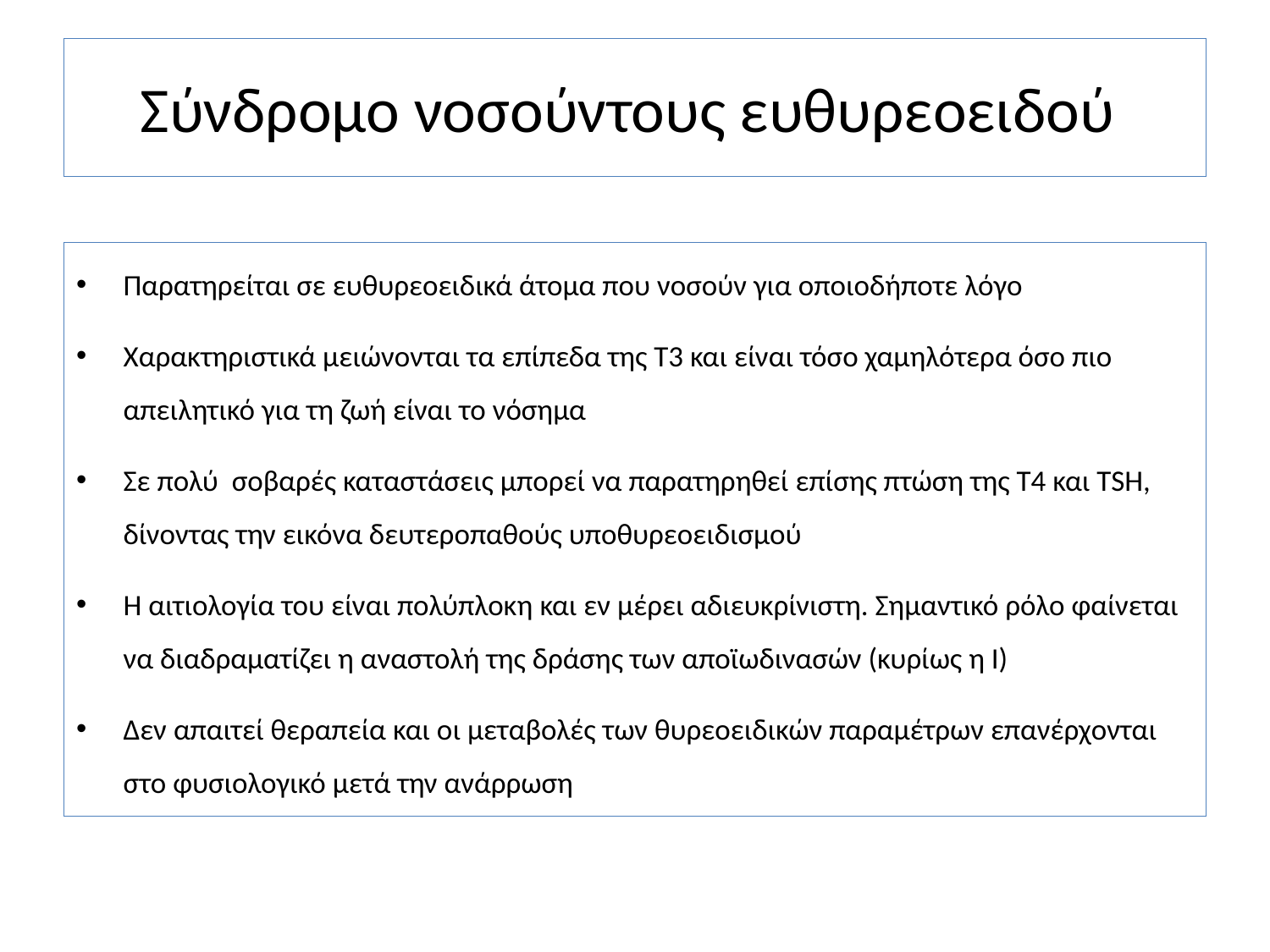

# Σύνδρομο νοσούντους ευθυρεοειδού
Παρατηρείται σε ευθυρεοειδικά άτομα που νοσούν για οποιοδήποτε λόγο
Χαρακτηριστικά μειώνονται τα επίπεδα της Τ3 και είναι τόσο χαμηλότερα όσο πιο απειλητικό για τη ζωή είναι το νόσημα
Σε πολύ  σοβαρές καταστάσεις μπορεί να παρατηρηθεί επίσης πτώση της Τ4 και TSH, δίνοντας την εικόνα δευτεροπαθούς υποθυρεοειδισμού
Η αιτιολογία του είναι πολύπλοκη και εν μέρει αδιευκρίνιστη. Σημαντικό ρόλο φαίνεται να διαδραματίζει η αναστολή της δράσης των αποϊωδινασών (κυρίως η Ι)
Δεν απαιτεί θεραπεία και οι μεταβολές των θυρεοειδικών παραμέτρων επανέρχονται στο φυσιολογικό μετά την ανάρρωση